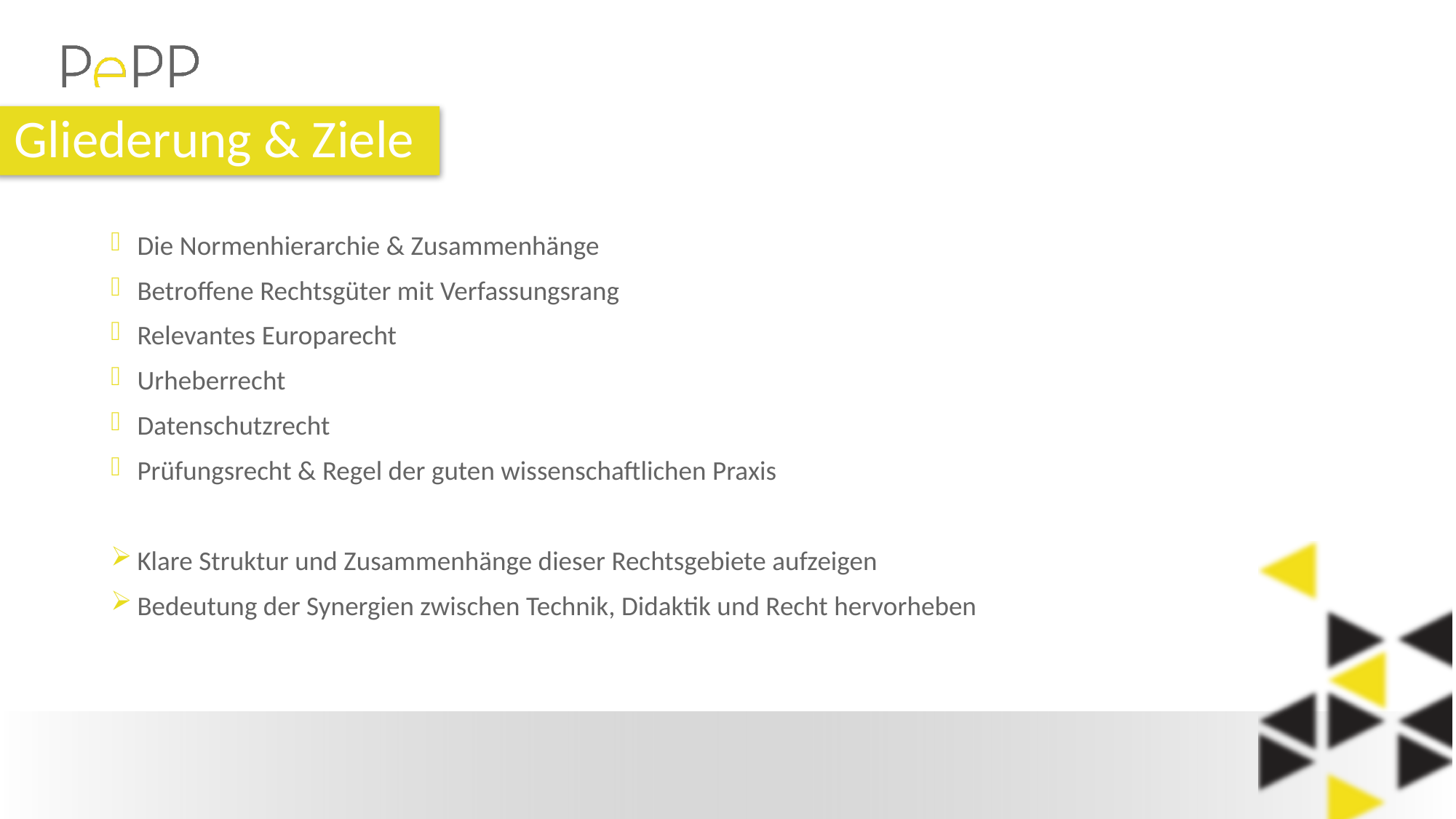

# Gliederung & Ziele
Die Normenhierarchie & Zusammenhänge
Betroffene Rechtsgüter mit Verfassungsrang
Relevantes Europarecht
Urheberrecht
Datenschutzrecht
Prüfungsrecht & Regel der guten wissenschaftlichen Praxis

Klare Struktur und Zusammenhänge dieser Rechtsgebiete aufzeigen
Bedeutung der Synergien zwischen Technik, Didaktik und Recht hervorheben